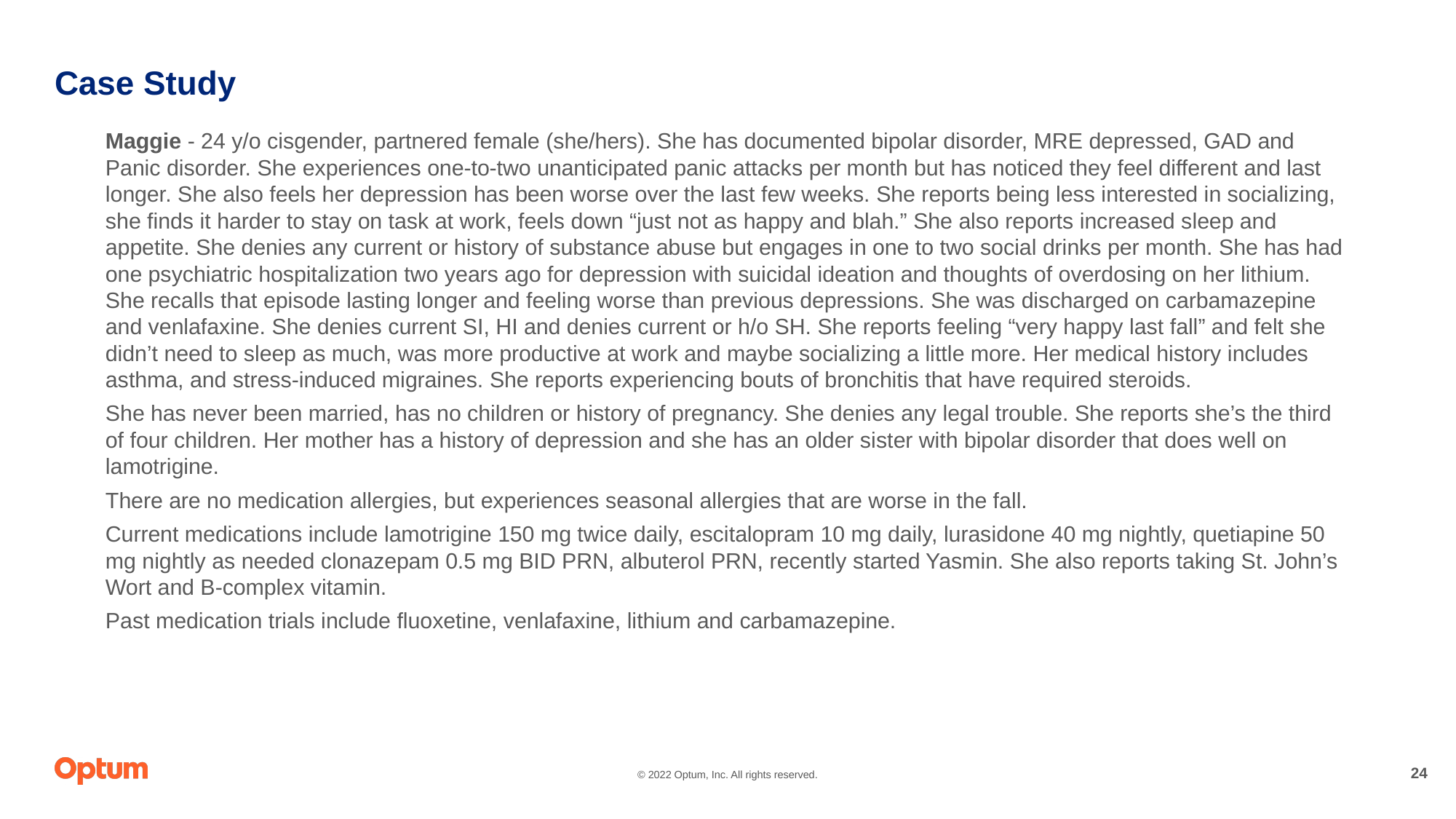

# Case Study
Maggie - 24 y/o cisgender, partnered female (she/hers). She has documented bipolar disorder, MRE depressed, GAD and Panic disorder. She experiences one-to-two unanticipated panic attacks per month but has noticed they feel different and last longer. She also feels her depression has been worse over the last few weeks. She reports being less interested in socializing, she finds it harder to stay on task at work, feels down “just not as happy and blah.” She also reports increased sleep and appetite. She denies any current or history of substance abuse but engages in one to two social drinks per month. She has had one psychiatric hospitalization two years ago for depression with suicidal ideation and thoughts of overdosing on her lithium. She recalls that episode lasting longer and feeling worse than previous depressions. She was discharged on carbamazepine and venlafaxine. She denies current SI, HI and denies current or h/o SH. She reports feeling “very happy last fall” and felt she didn’t need to sleep as much, was more productive at work and maybe socializing a little more. Her medical history includes asthma, and stress-induced migraines. She reports experiencing bouts of bronchitis that have required steroids.
She has never been married, has no children or history of pregnancy. She denies any legal trouble. She reports she’s the third of four children. Her mother has a history of depression and she has an older sister with bipolar disorder that does well on lamotrigine.
There are no medication allergies, but experiences seasonal allergies that are worse in the fall.
Current medications include lamotrigine 150 mg twice daily, escitalopram 10 mg daily, lurasidone 40 mg nightly, quetiapine 50 mg nightly as needed clonazepam 0.5 mg BID PRN, albuterol PRN, recently started Yasmin. She also reports taking St. John’s Wort and B-complex vitamin.
Past medication trials include fluoxetine, venlafaxine, lithium and carbamazepine.